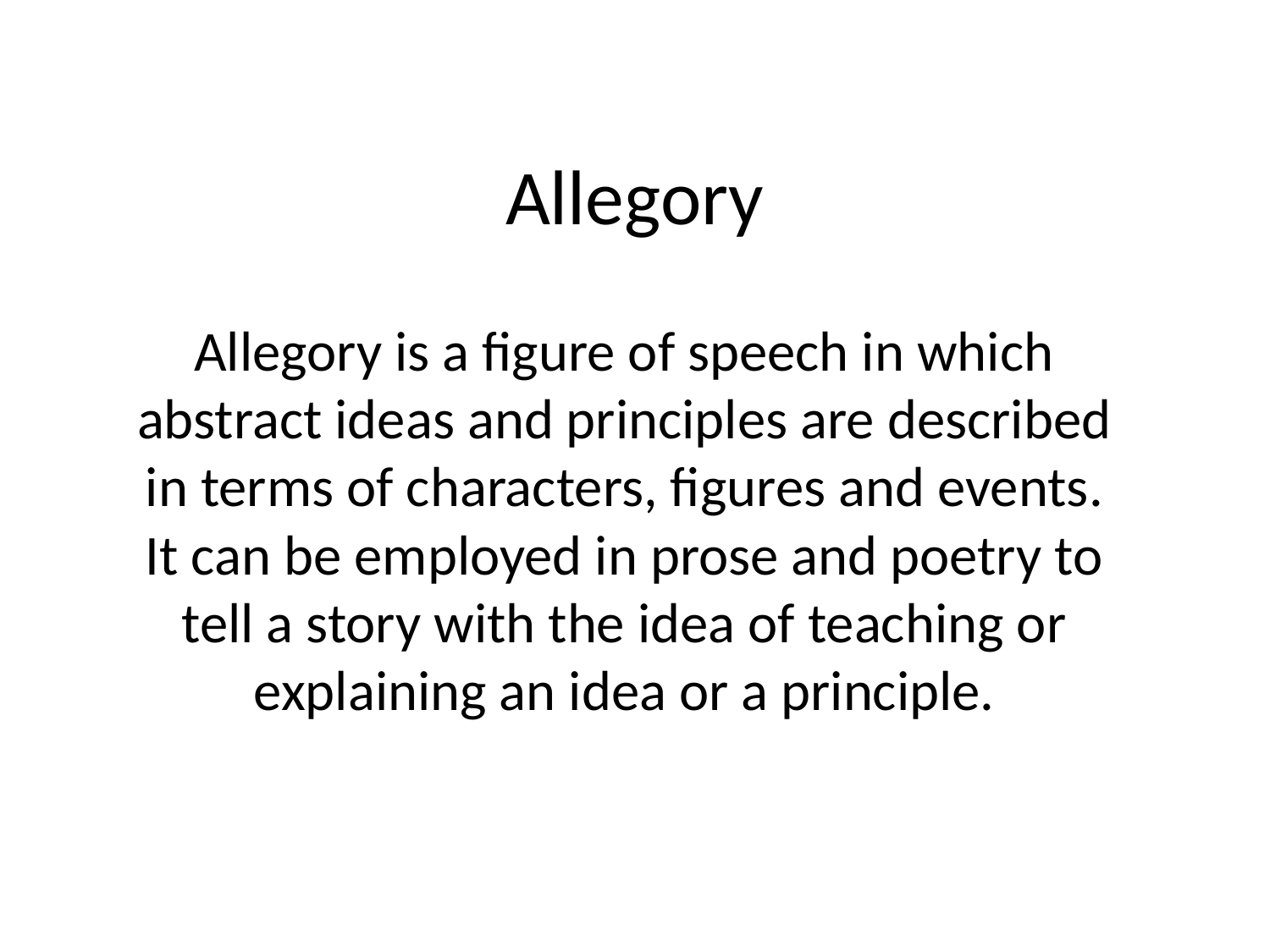

# Allegory
Allegory is a figure of speech in which abstract ideas and principles are described in terms of characters, figures and events. It can be employed in prose and poetry to tell a story with the idea of teaching or explaining an idea or a principle.